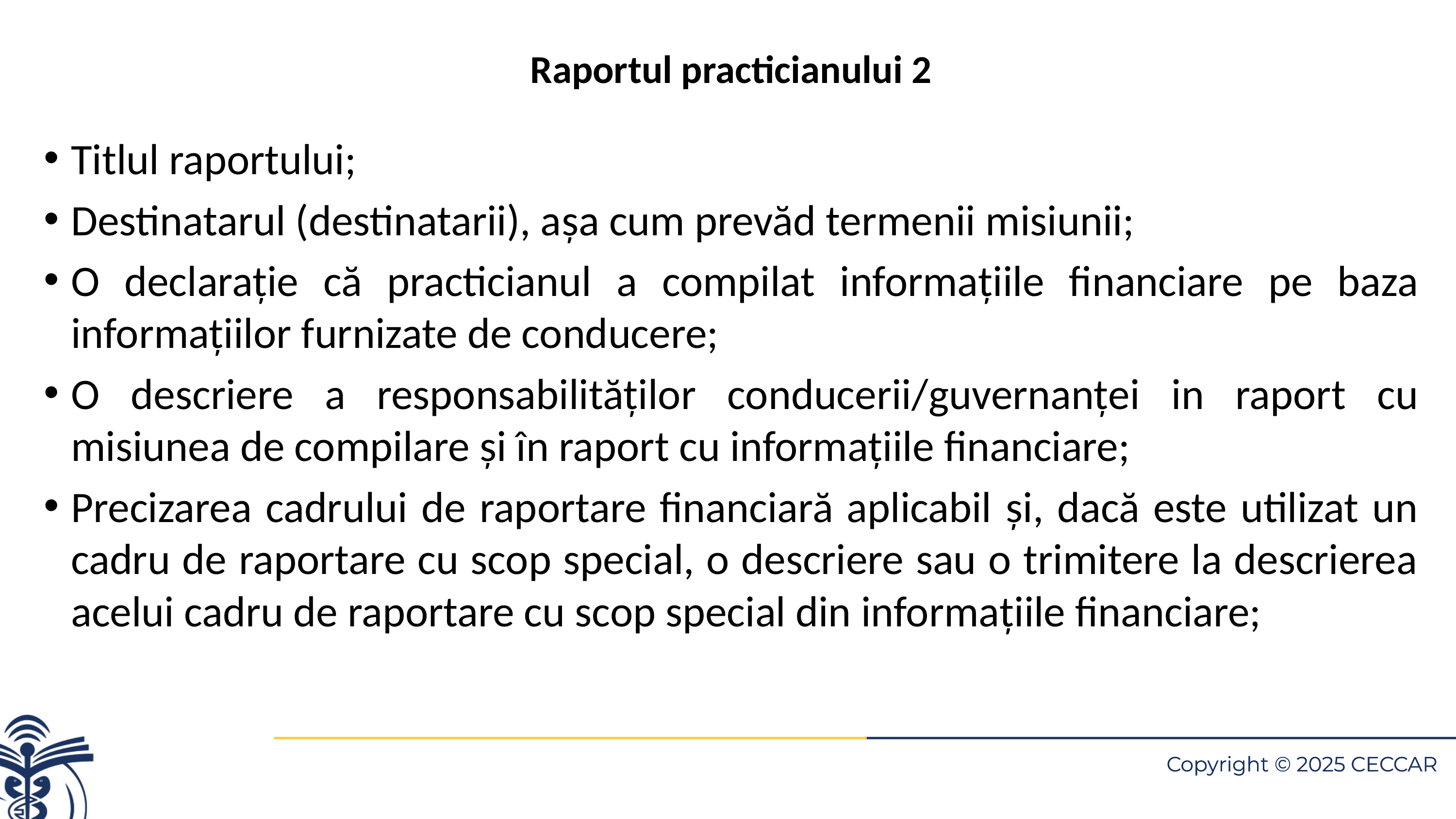

# Raportul practicianului 2
Titlul raportului;
Destinatarul (destinatarii), aşa cum prevăd termenii misiunii;
O declaraţie că practicianul a compilat informaţiile financiare pe baza informaţiilor furnizate de conducere;
O descriere a responsabilităţilor conducerii/guvernanţei in raport cu misiunea de compilare şi în raport cu informaţiile financiare;
Precizarea cadrului de raportare financiară aplicabil şi, dacă este utilizat un cadru de raportare cu scop special, o descriere sau o trimitere la descrierea acelui cadru de raportare cu scop special din informaţiile financiare;